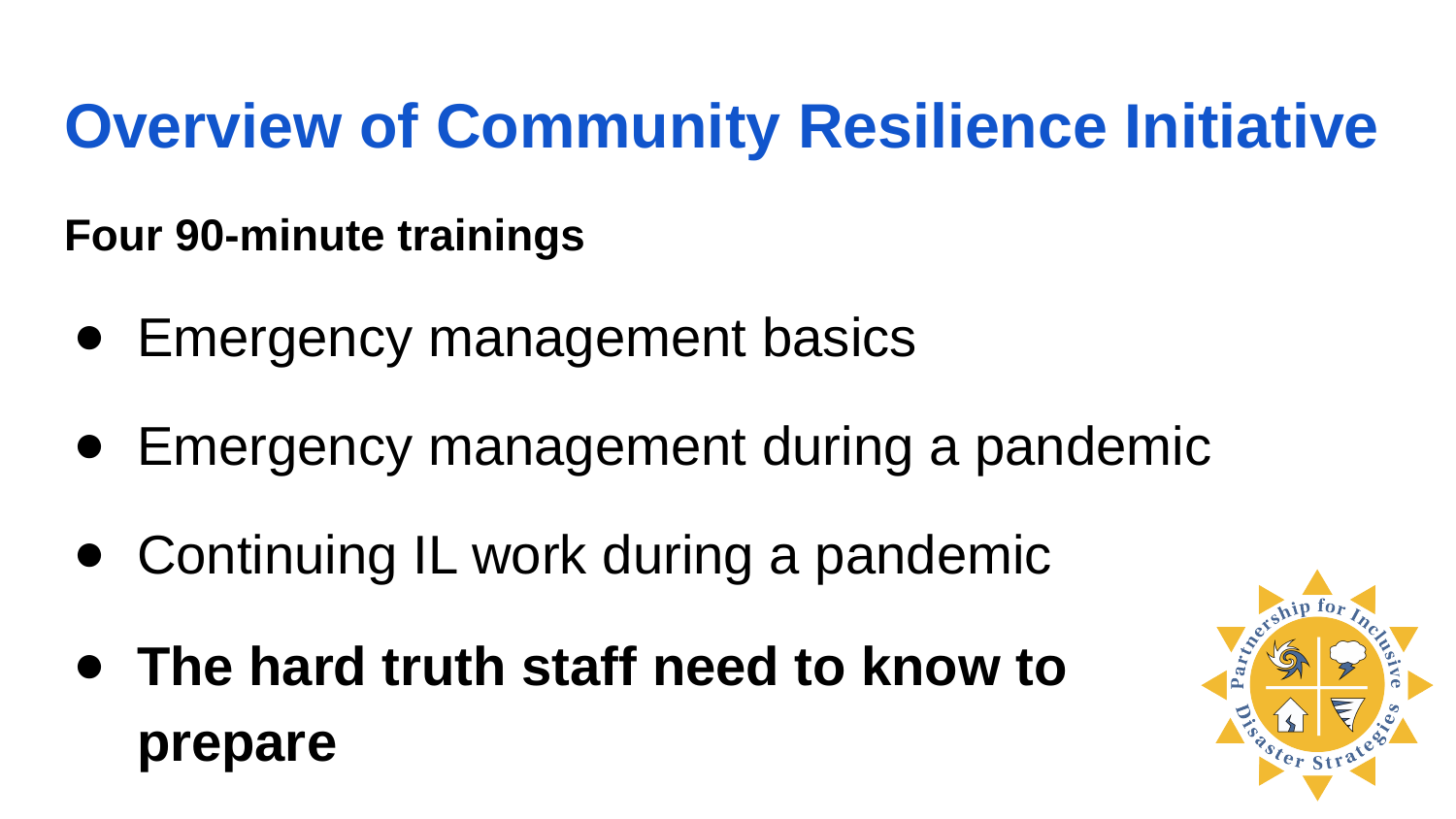

# Overview of Community Resilience Initiative

Four 90-minute trainings
Emergency management basics

Emergency management during a pandemic

Continuing IL work during a pandemic

The hard truth staff need to know to prepare